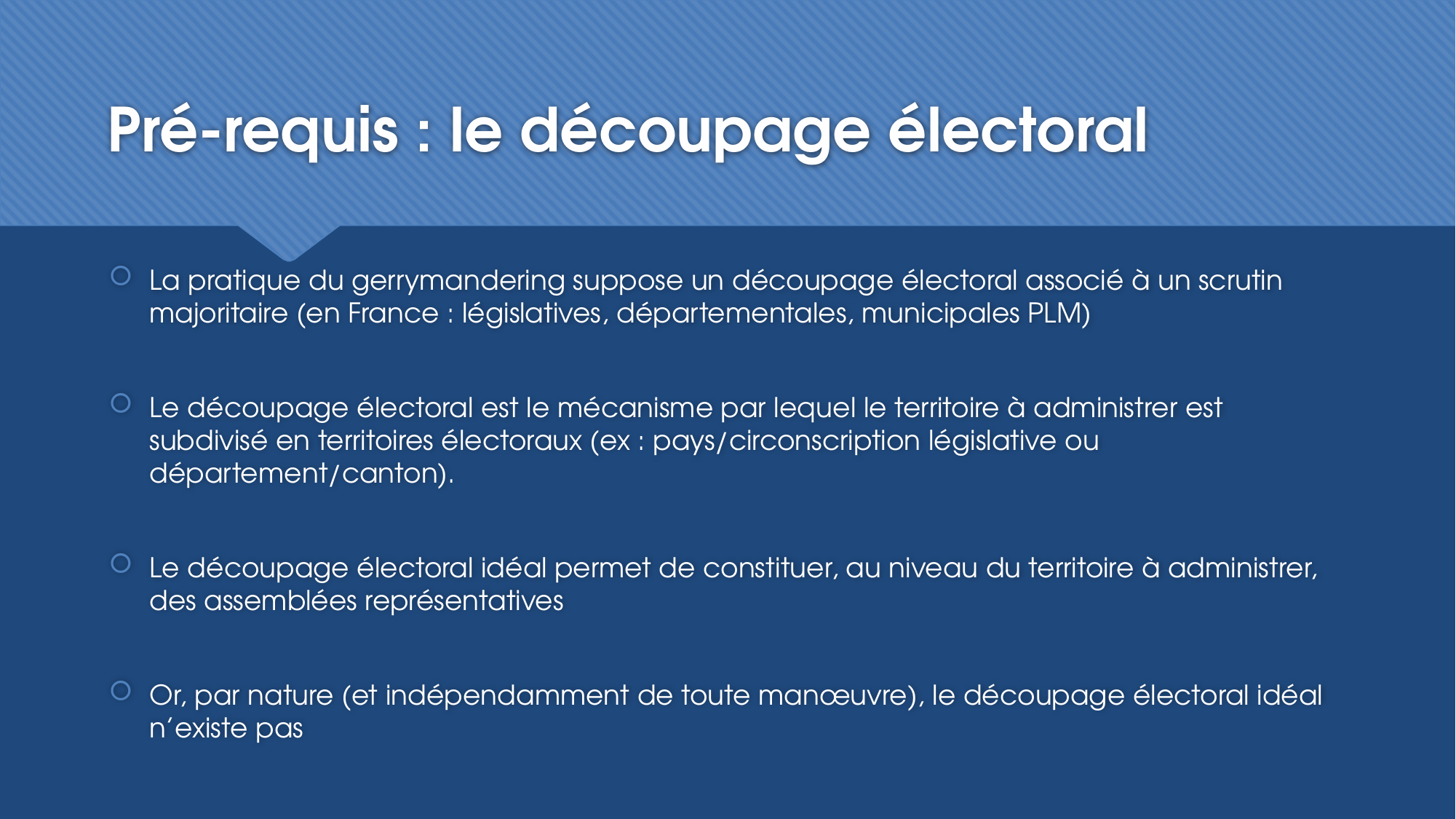

# Pré-requis : le découpage électoral
La pratique du gerrymandering suppose un découpage électoral associé à un scrutin majoritaire (en France : législatives, départementales, municipales PLM)

Le découpage électoral est le mécanisme par lequel le territoire à administrer est subdivisé en territoires électoraux (ex : pays/circonscription législative ou département/canton).

Le découpage électoral idéal permet de constituer, au niveau du territoire à administrer, des assemblées représentatives

Or, par nature (et indépendamment de toute manœuvre), le découpage électoral idéal n’existe pas